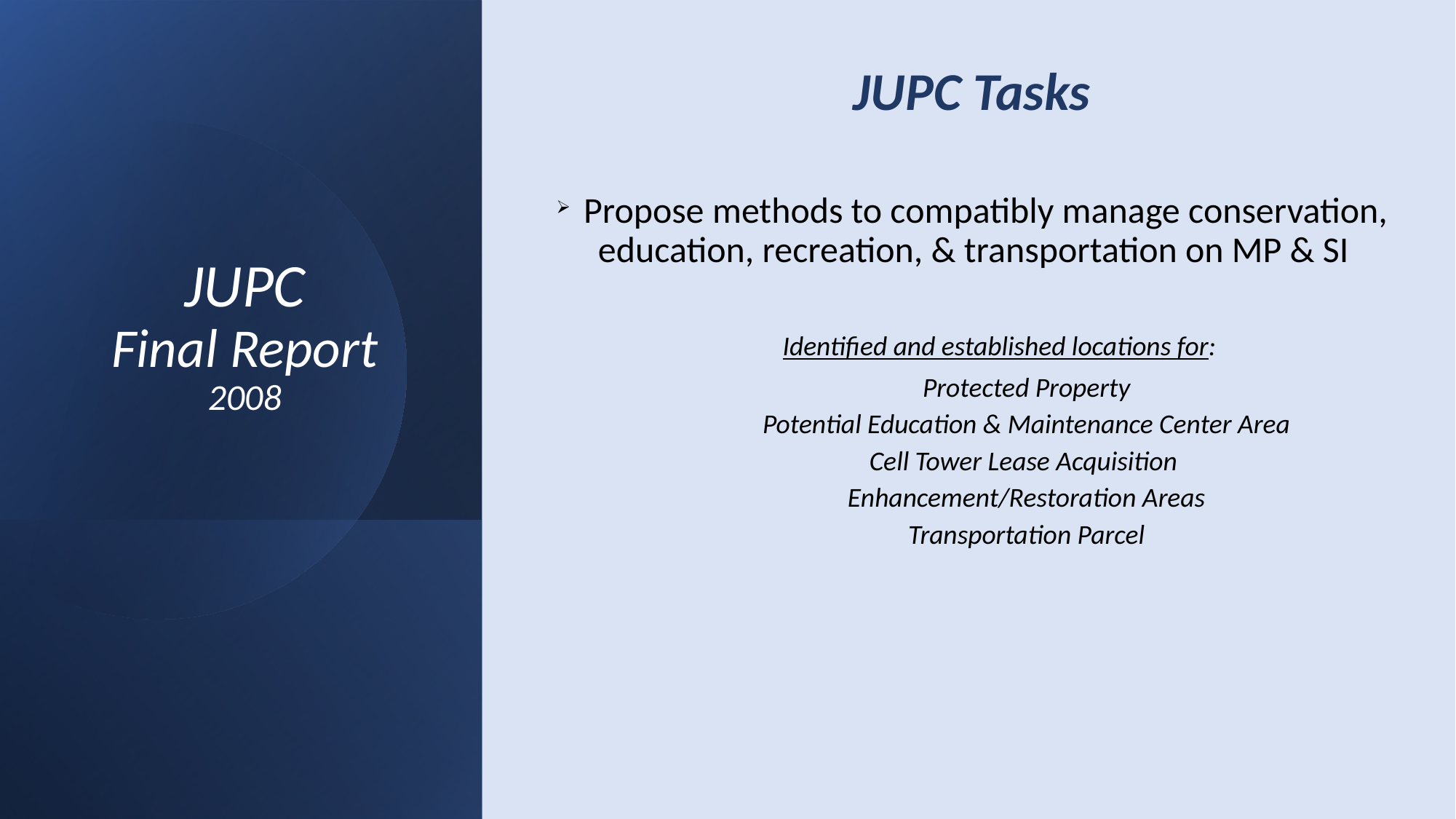

# JUPC Final Report 2008
JUPC Tasks

Propose methods to compatibly manage conservation, education, recreation, & transportation on MP & SI

Identified and established locations for:
Protected Property
Potential Education & Maintenance Center Area
Cell Tower Lease Acquisition
Enhancement/Restoration Areas
Transportation Parcel